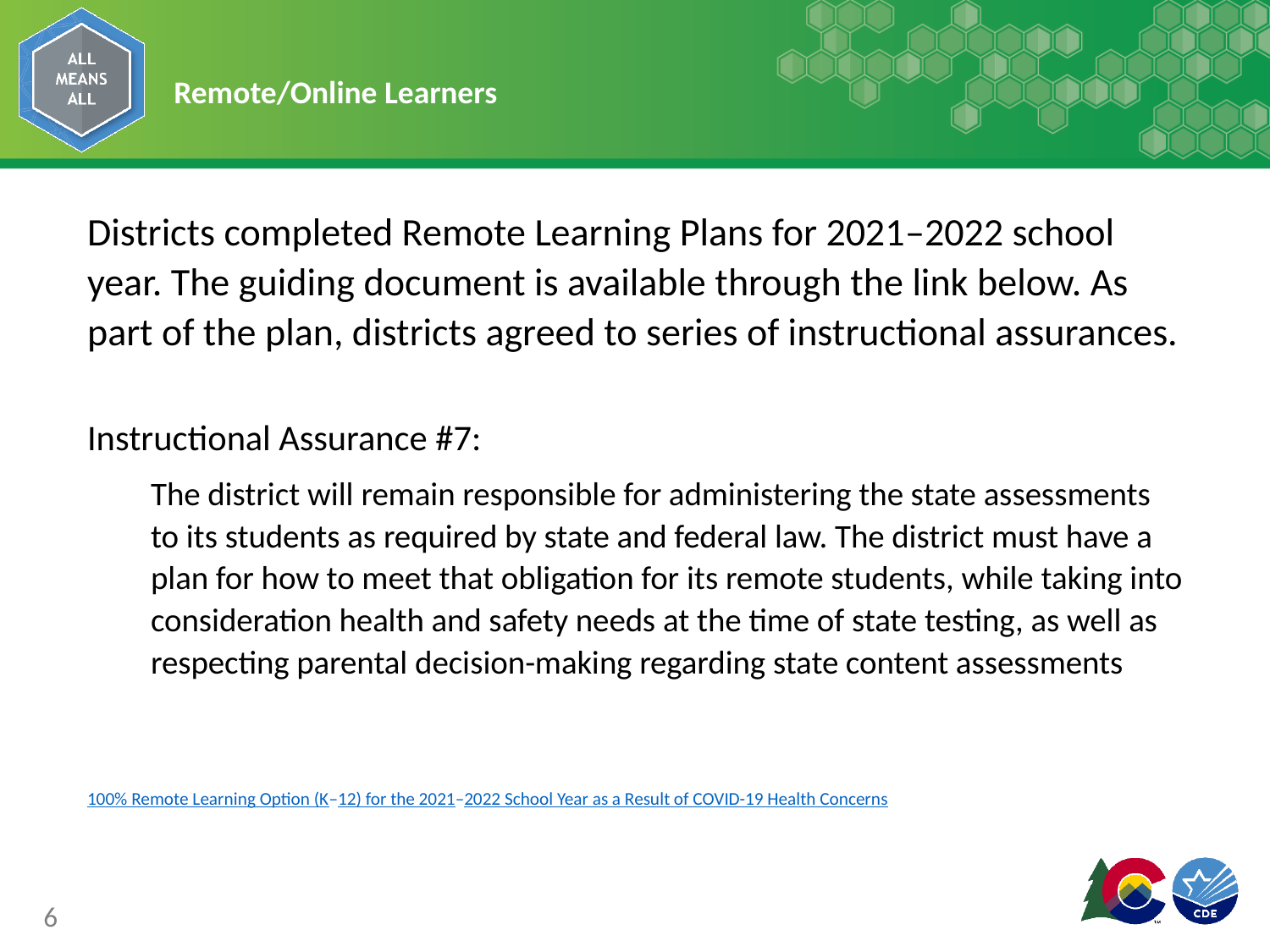

# Remote/Online Learners
Districts completed Remote Learning Plans for 2021–2022 school year. The guiding document is available through the link below. As part of the plan, districts agreed to series of instructional assurances.

Instructional Assurance #7:
The district will remain responsible for administering the state assessments to its students as required by state and federal law. The district must have a plan for how to meet that obligation for its remote students, while taking into consideration health and safety needs at the time of state testing, as well as respecting parental decision-making regarding state content assessments

100% Remote Learning Option (K–12) for the 2021–2022 School Year as a Result of COVID-19 Health Concerns

6